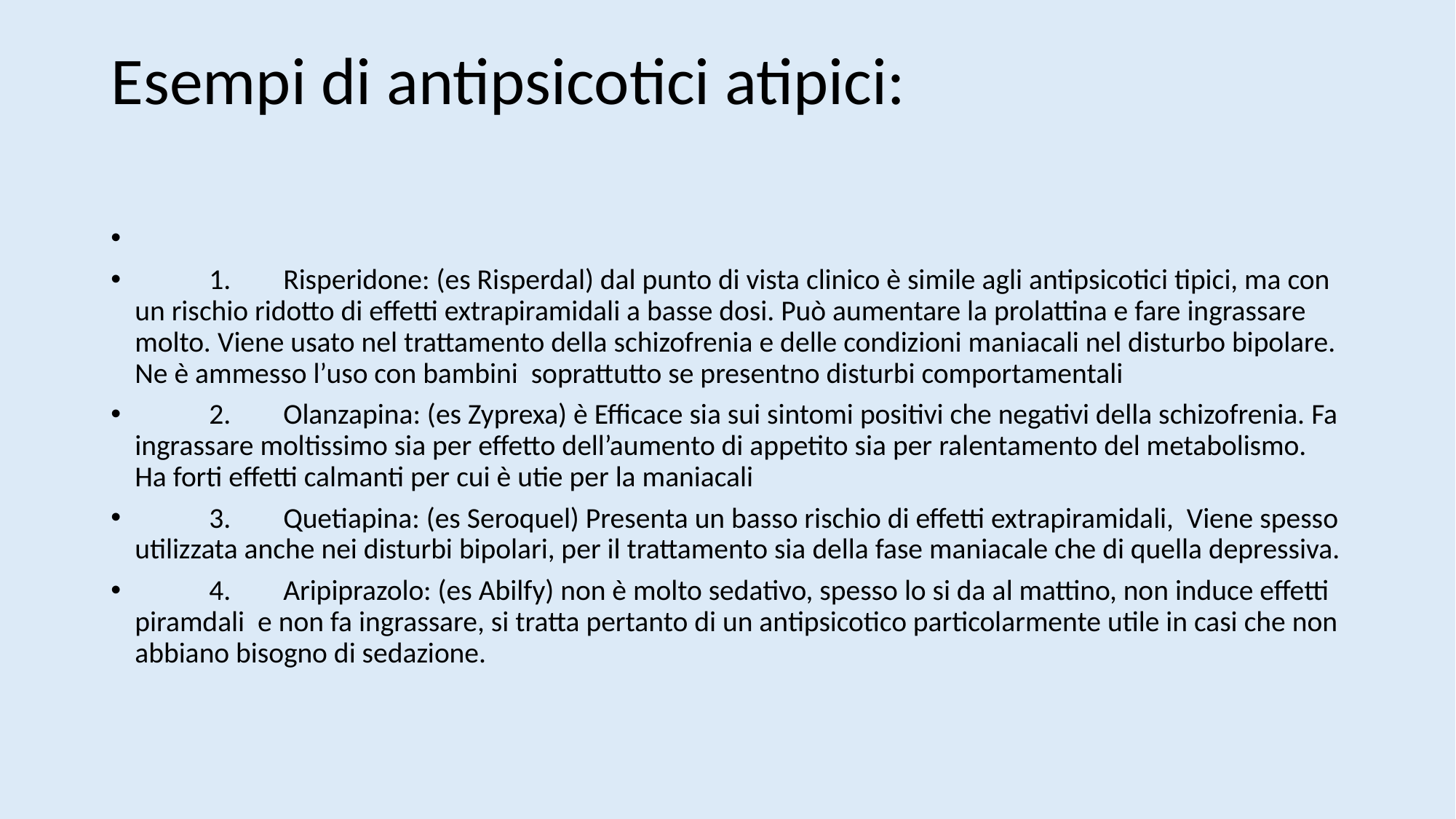

# Esempi di antipsicotici atipici:

	1.	Risperidone: (es Risperdal) dal punto di vista clinico è simile agli antipsicotici tipici, ma con un rischio ridotto di effetti extrapiramidali a basse dosi. Può aumentare la prolattina e fare ingrassare molto. Viene usato nel trattamento della schizofrenia e delle condizioni maniacali nel disturbo bipolare. Ne è ammesso l’uso con bambini  soprattutto se presentno disturbi comportamentali
	2.	Olanzapina: (es Zyprexa) è Efficace sia sui sintomi positivi che negativi della schizofrenia. Fa ingrassare moltissimo sia per effetto dell’aumento di appetito sia per ralentamento del metabolismo. Ha forti effetti calmanti per cui è utie per la maniacali
	3.	Quetiapina: (es Seroquel) Presenta un basso rischio di effetti extrapiramidali,  Viene spesso utilizzata anche nei disturbi bipolari, per il trattamento sia della fase maniacale che di quella depressiva.
	4.	Aripiprazolo: (es Abilfy) non è molto sedativo, spesso lo si da al mattino, non induce effetti piramdali  e non fa ingrassare, si tratta pertanto di un antipsicotico particolarmente utile in casi che non abbiano bisogno di sedazione.